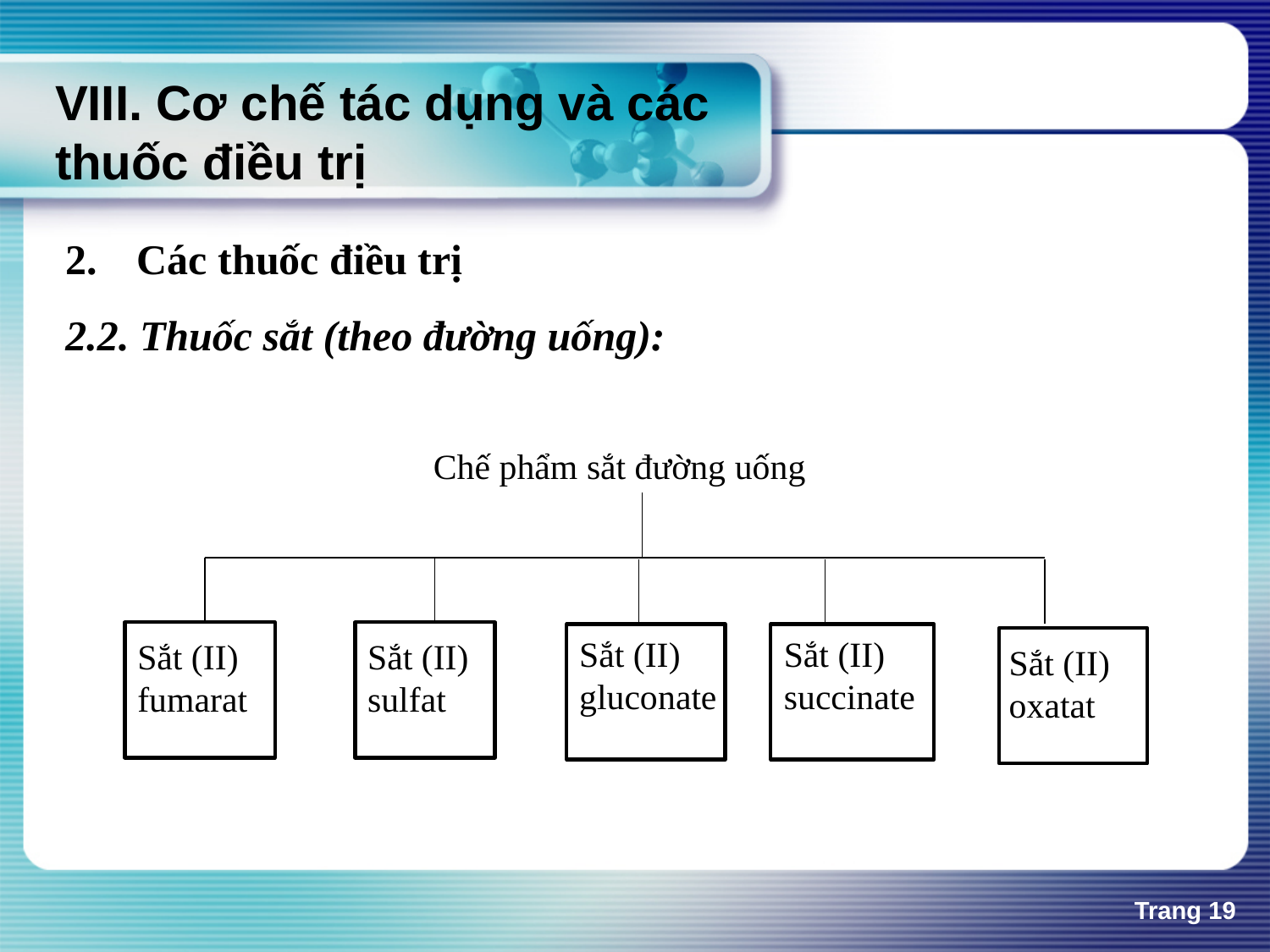

# VIII. Cơ chế tác dụng và các thuốc điều trị
Các thuốc điều trị
2.2. Thuốc sắt (theo đường uống):
Chế phẩm sắt đường uống

Sắt (II) gluconate
Sắt (II) succinate
Sắt (II) fumarat
Sắt (II) sulfat

Sắt (II) oxatat
Trang 19